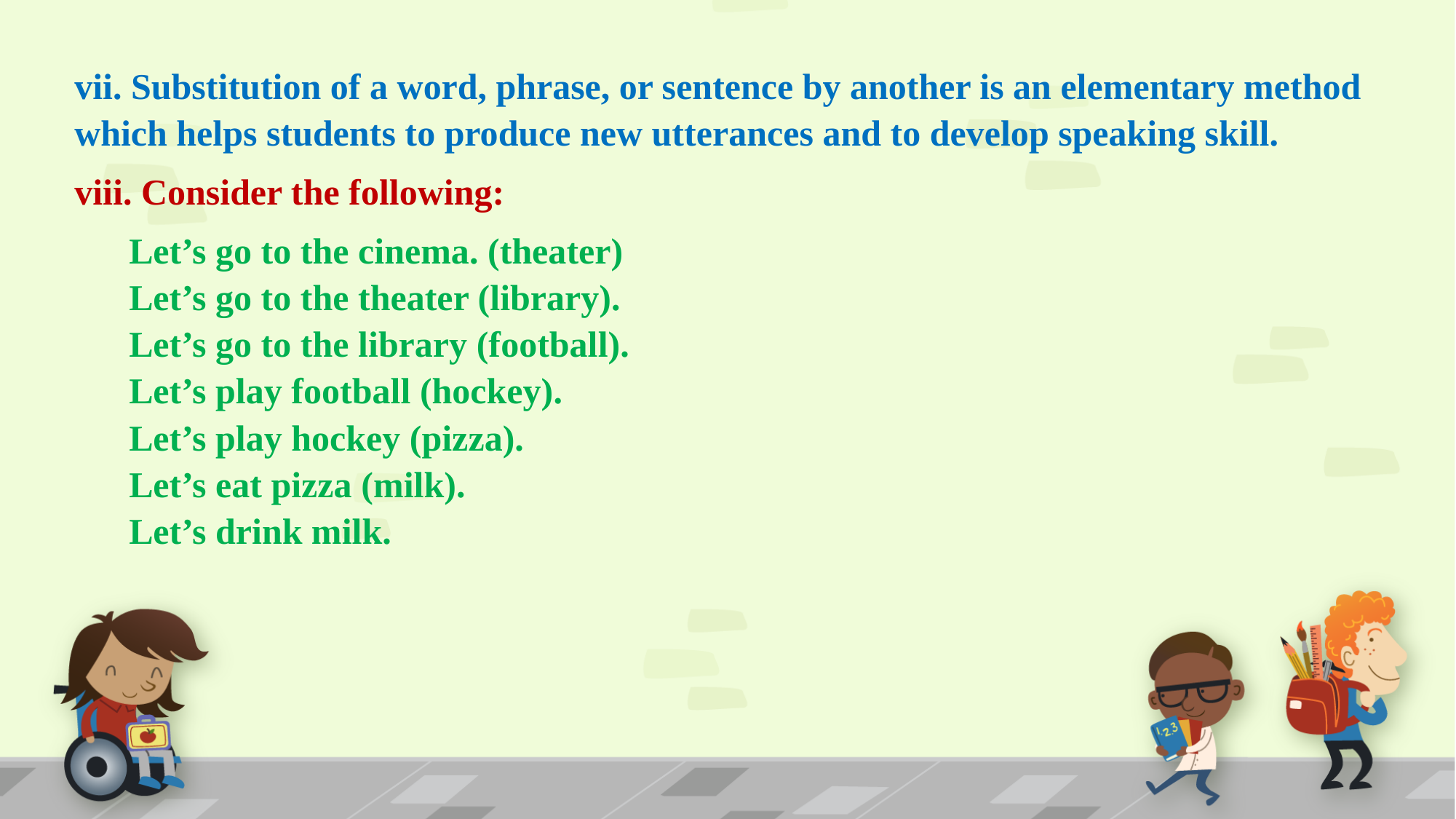

vii. Substitution of a word, phrase, or sentence by another is an elementary method which helps students to produce new utterances and to develop speaking skill.
viii. Consider the following:
Let’s go to the cinema. (theater)
Let’s go to the theater (library).
Let’s go to the library (football).
Let’s play football (hockey).
Let’s play hockey (pizza).
Let’s eat pizza (milk).
Let’s drink milk.